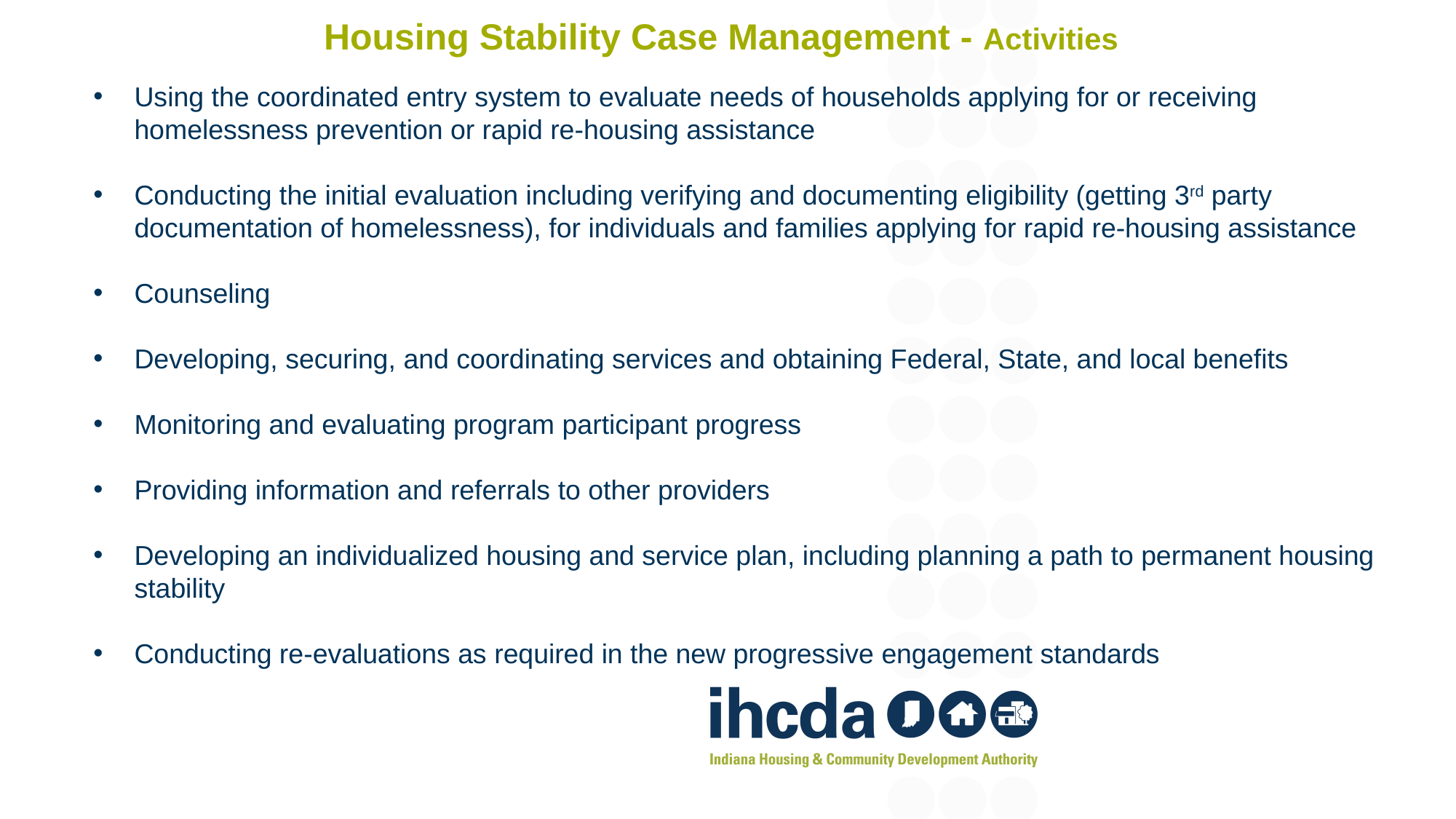

# Housing Stability Case Management - Activities
Using the coordinated entry system to evaluate needs of households applying for or receiving homelessness prevention or rapid re-housing assistance

Conducting the initial evaluation including verifying and documenting eligibility (getting 3rd party documentation of homelessness), for individuals and families applying for rapid re-housing assistance

Counseling

Developing, securing, and coordinating services and obtaining Federal, State, and local benefits

Monitoring and evaluating program participant progress

Providing information and referrals to other providers

Developing an individualized housing and service plan, including planning a path to permanent housing stability

Conducting re-evaluations as required in the new progressive engagement standards